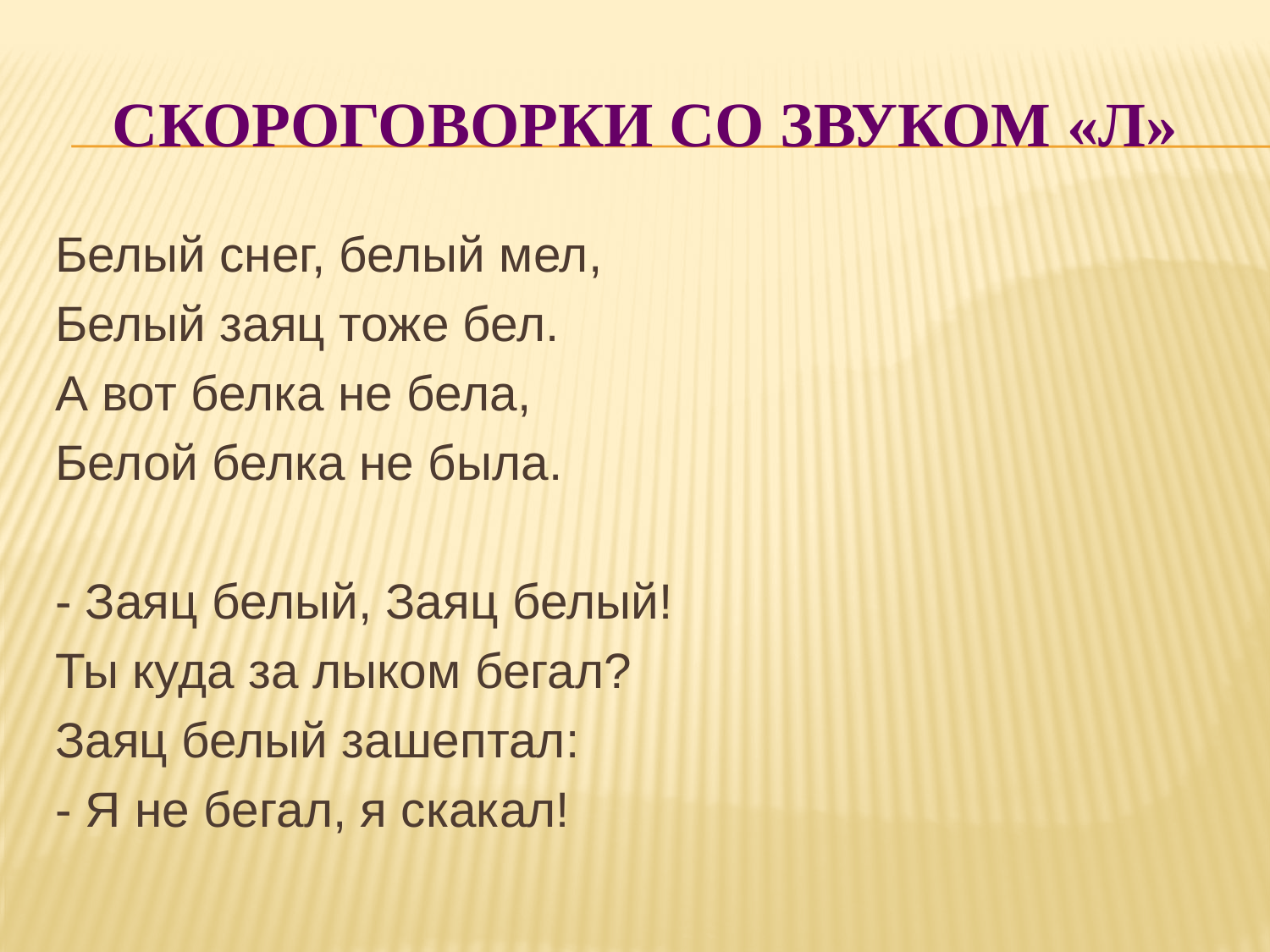

# Скороговорки со звуком «Л»
Белый снег, белый мел,
Белый заяц тоже бел.
А вот белка не бела,
Белой белка не была.

- Заяц белый, Заяц белый!
Ты куда за лыком бегал?
Заяц белый зашептал:
- Я не бегал, я скакал!